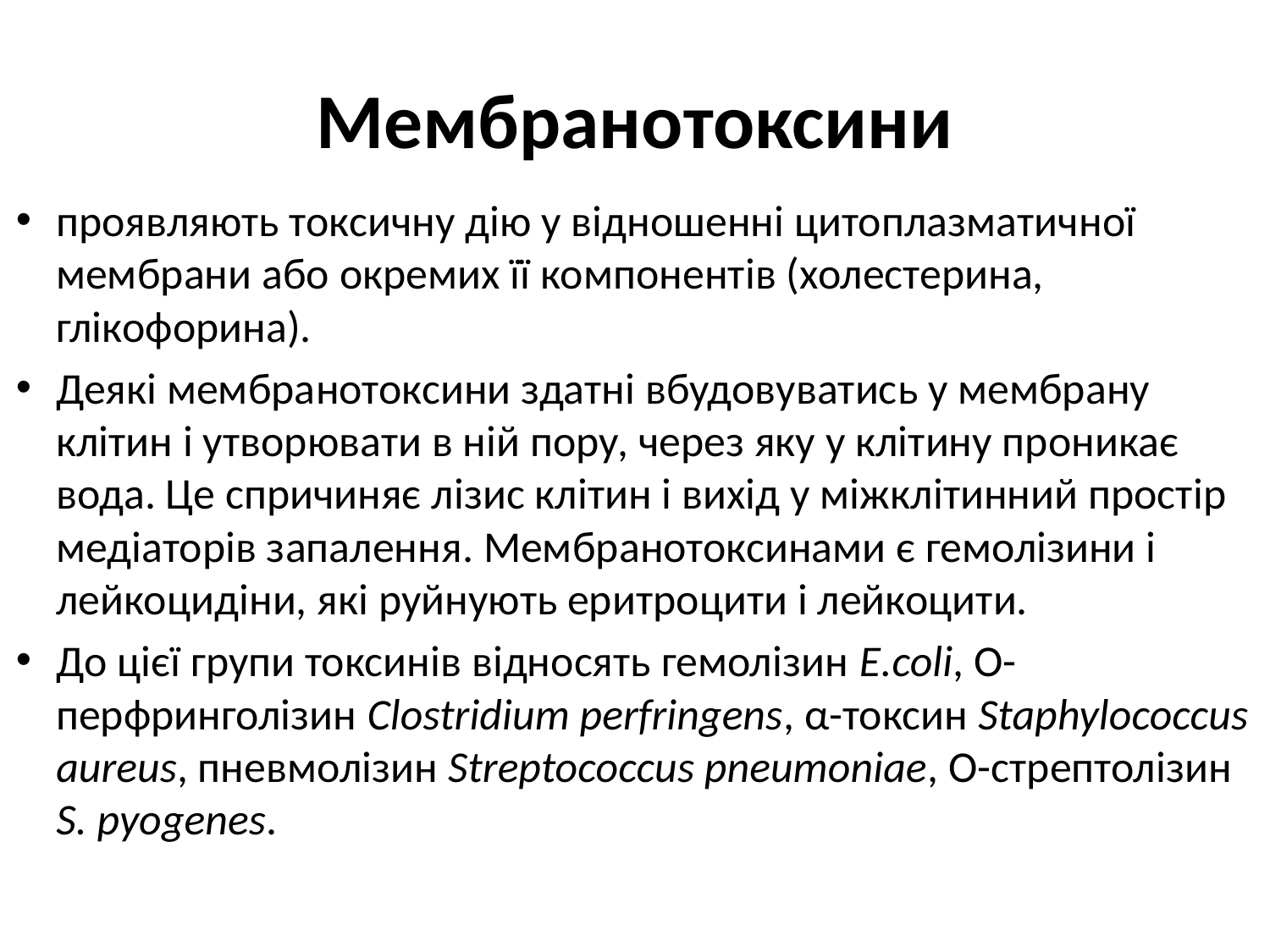

# Мембранотоксини
проявляють токсичну дію у відношенні цитоплазматичної мембрани або окремих її компонентів (холестерина, глікофорина).
Деякі мембранотоксини здатні вбудовуватись у мембрану клітин і утворювати в ній пору, через яку у клітину проникає вода. Це спричиняє лізис клітин і вихід у міжклітинний простір медіаторів запалення. Мембранотоксинами є гемолізини і лейкоцидіни, які руйнують еритроцити і лейкоцити.
До цієї групи токсинів відносять гемолізин E.coli, O-перфринголізин Clostridium perfringens, α-токсин Staphylococcus aureus, пневмолізин Streptococcus pneumoniae, О-стрептолізин S. pyogenes.